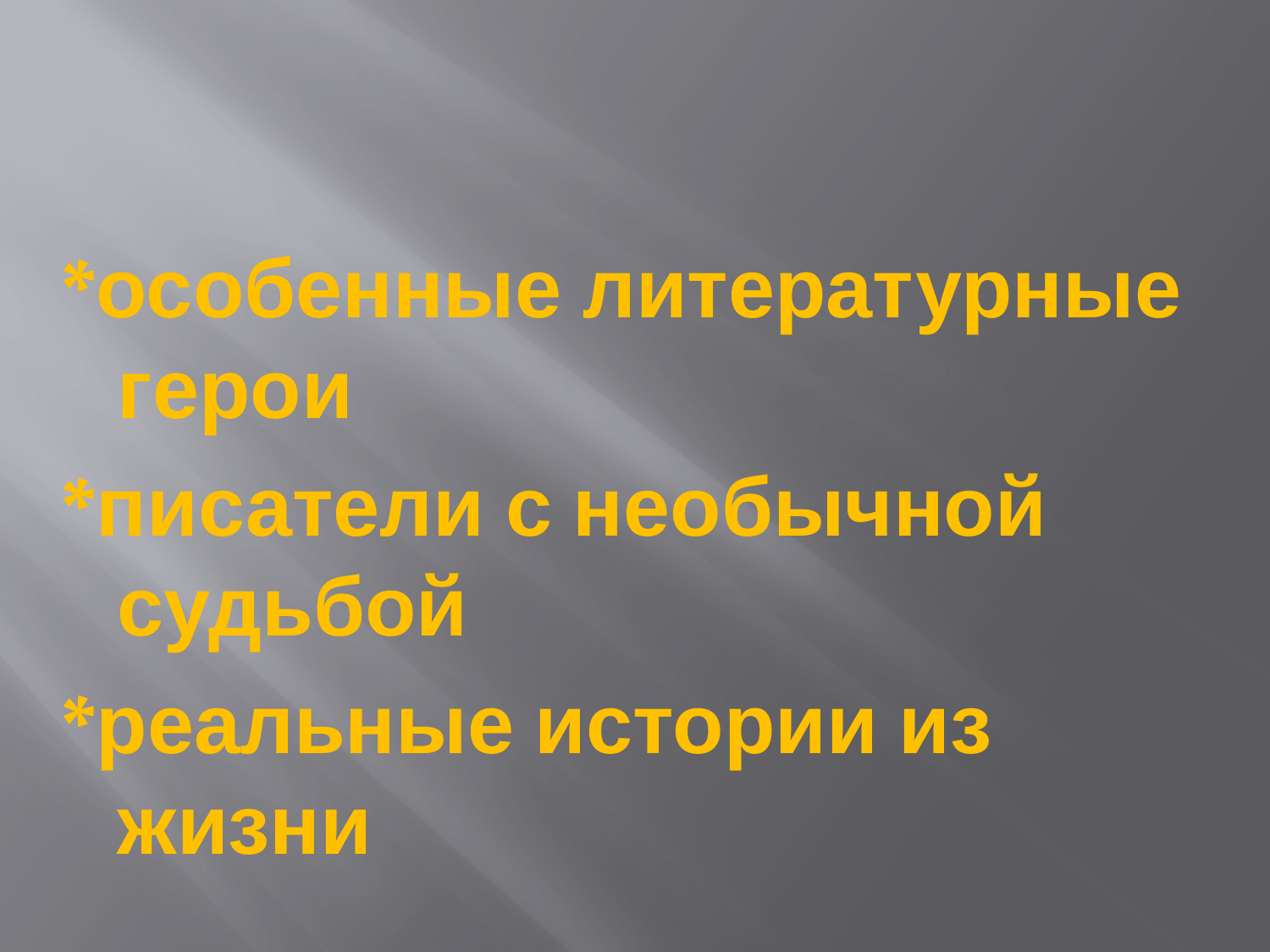

*особенные литературные герои
*писатели с необычной судьбой
*реальные истории из жизни